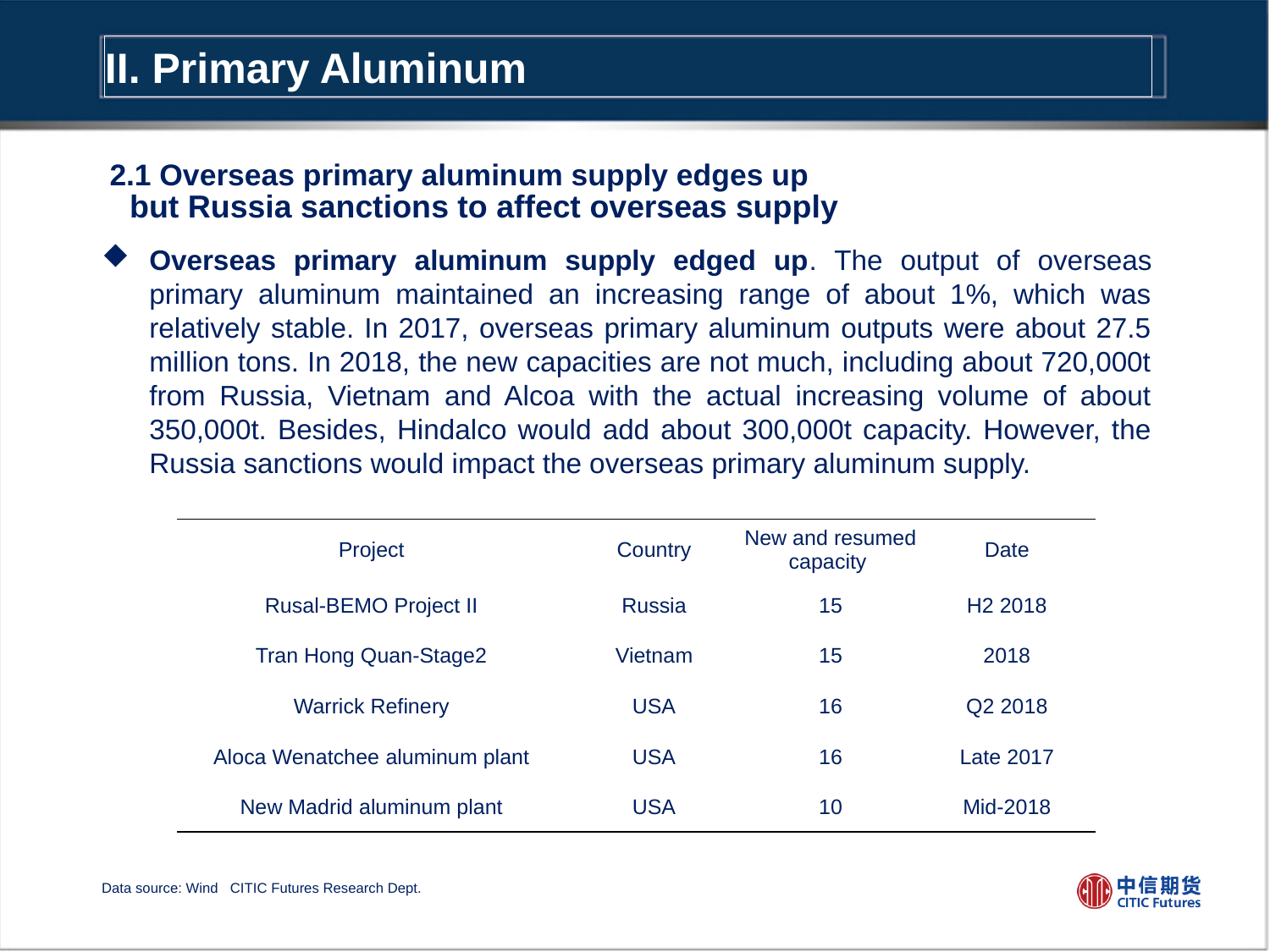

II. Primary Aluminum
2.1 Overseas primary aluminum supply edges up
but Russia sanctions to affect overseas supply

Overseas primary aluminum supply edged up. The output of overseas primary aluminum maintained an increasing range of about 1%, which was relatively stable. In 2017, overseas primary aluminum outputs were about 27.5 million tons. In 2018, the new capacities are not much, including about 720,000t from Russia, Vietnam and Alcoa with the actual increasing volume of about 350,000t. Besides, Hindalco would add about 300,000t capacity. However, the Russia sanctions would impact the overseas primary aluminum supply.

| Project | Country | New and resumed capacity | Date |
| --- | --- | --- | --- |
| Rusal-BEMO Project II | Russia | 15 | H2 2018 |
| Tran Hong Quan-Stage2 | Vietnam | 15 | 2018 |
| Warrick Refinery | USA | 16 | Q2 2018 |
| Aloca Wenatchee aluminum plant | USA | 16 | Late 2017 |
| New Madrid aluminum plant | USA | 10 | Mid-2018 |
Data source: Wind   CITIC Futures Research Dept.